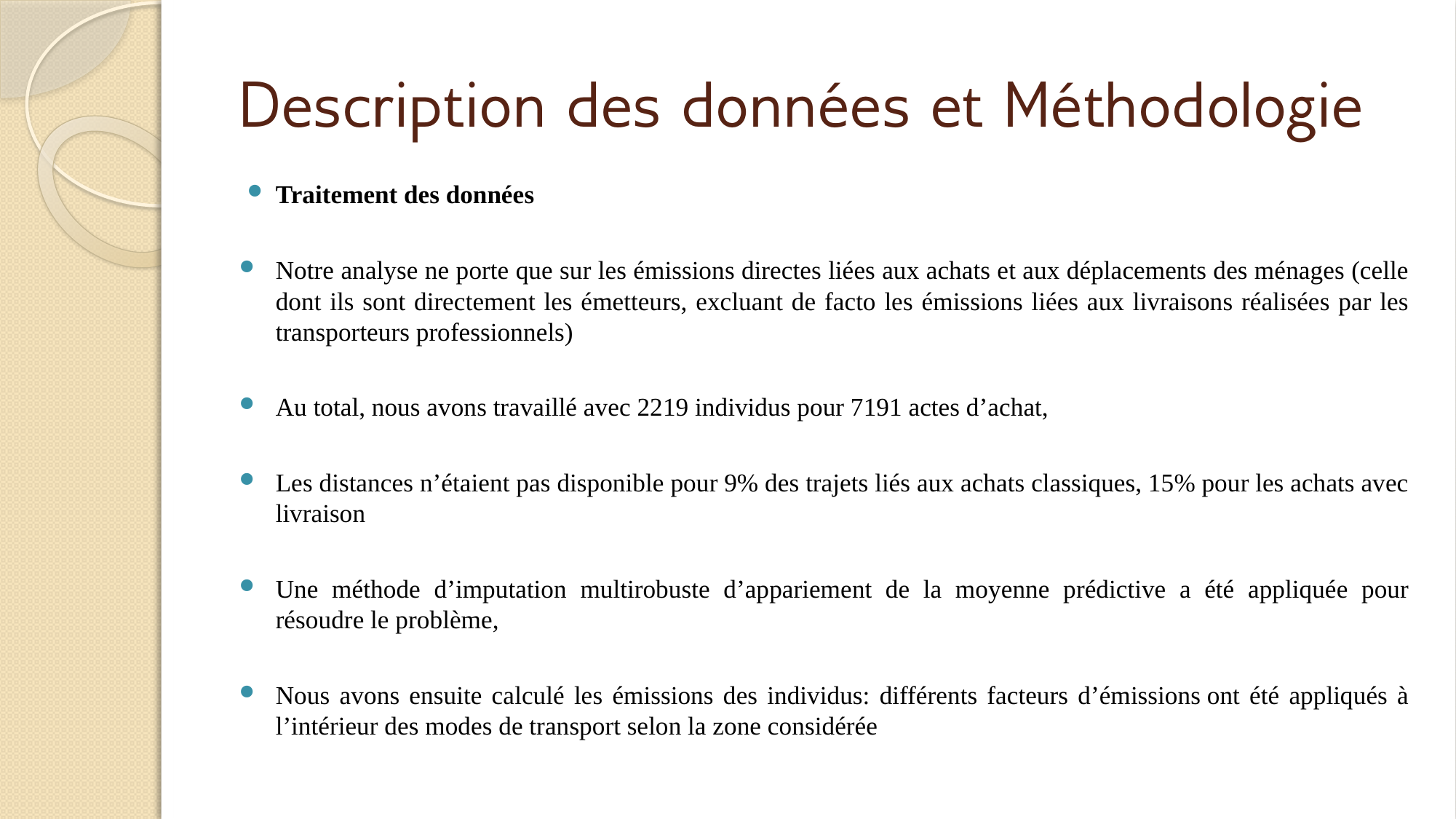

# Description des données et Méthodologie
Traitement des données

Notre analyse ne porte que sur les émissions directes liées aux achats et aux déplacements des ménages (celle dont ils sont directement les émetteurs, excluant de facto les émissions liées aux livraisons réalisées par les transporteurs professionnels)

Au total, nous avons travaillé avec 2219 individus pour 7191 actes d’achat,

Les distances n’étaient pas disponible pour 9% des trajets liés aux achats classiques, 15% pour les achats avec livraison

Une méthode d’imputation multirobuste d’appariement de la moyenne prédictive a été appliquée pour résoudre le problème,

Nous avons ensuite calculé les émissions des individus: différents facteurs d’émissions ont été appliqués à l’intérieur des modes de transport selon la zone considérée